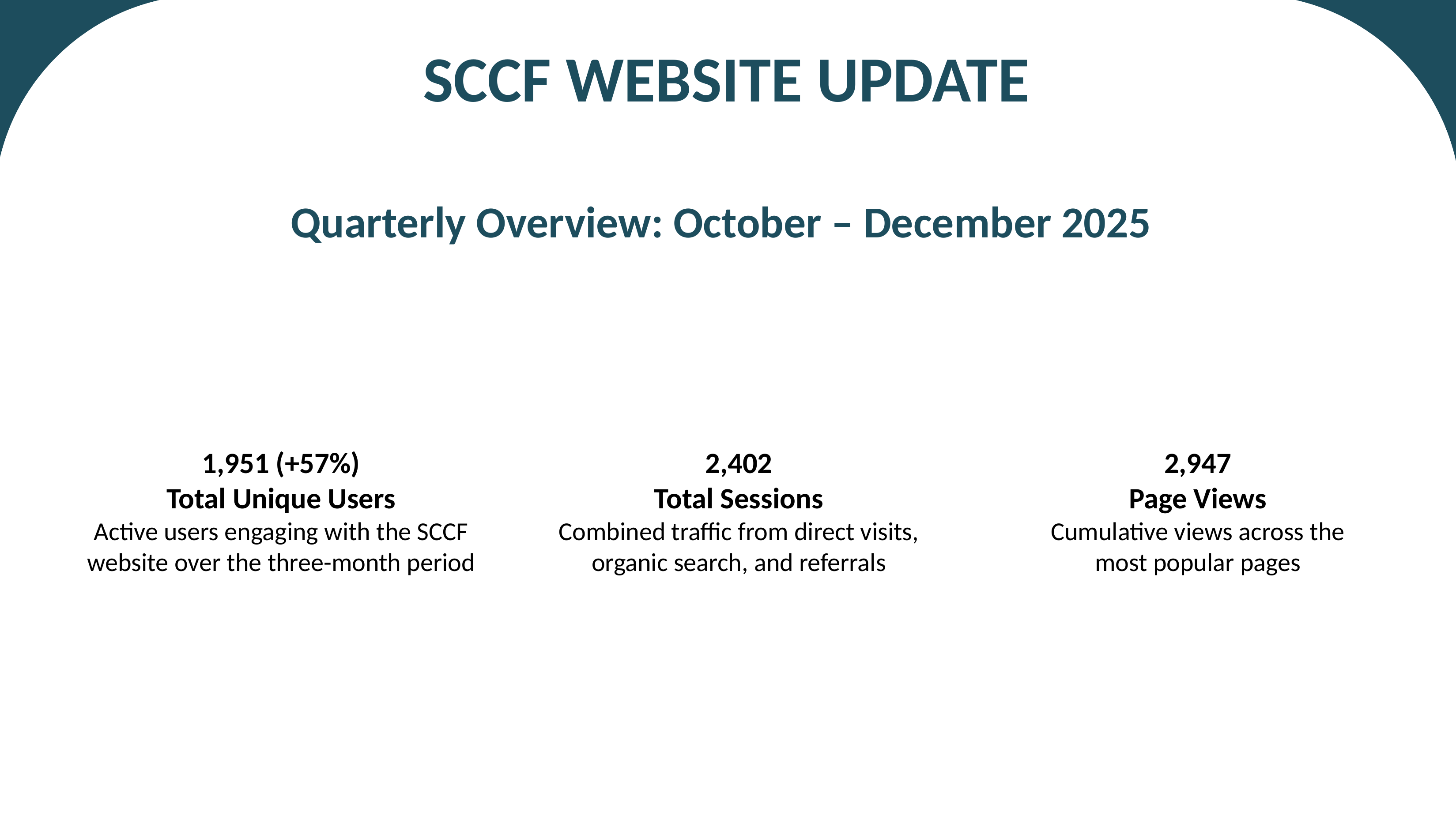

# SCCF Website UPDATE
Quarterly Overview: October – December 2025
1,951 (+57%)
Total Unique Users
Active users engaging with the SCCF
website over the three-month period
2,402
Total Sessions
Combined traffic from direct visits,
organic search, and referrals
2,947
Page Views
Cumulative views across the
most popular pages